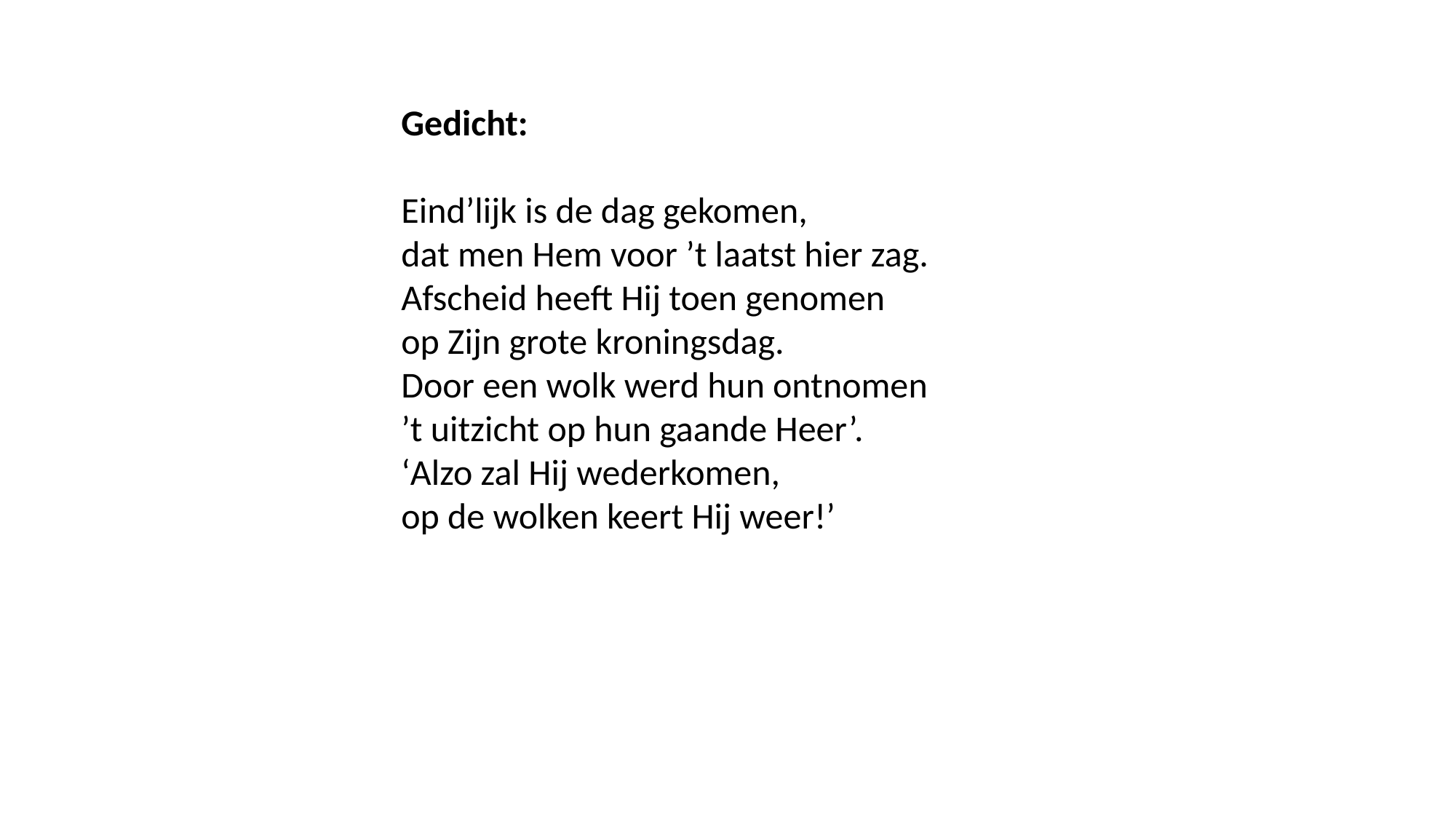

Gedicht:

Eind’lijk is de dag gekomen,
dat men Hem voor ’t laatst hier zag.
Afscheid heeft Hij toen genomen
op Zijn grote kroningsdag.
Door een wolk werd hun ontnomen
’t uitzicht op hun gaande Heer’.
‘Alzo zal Hij wederkomen,
op de wolken keert Hij weer!’